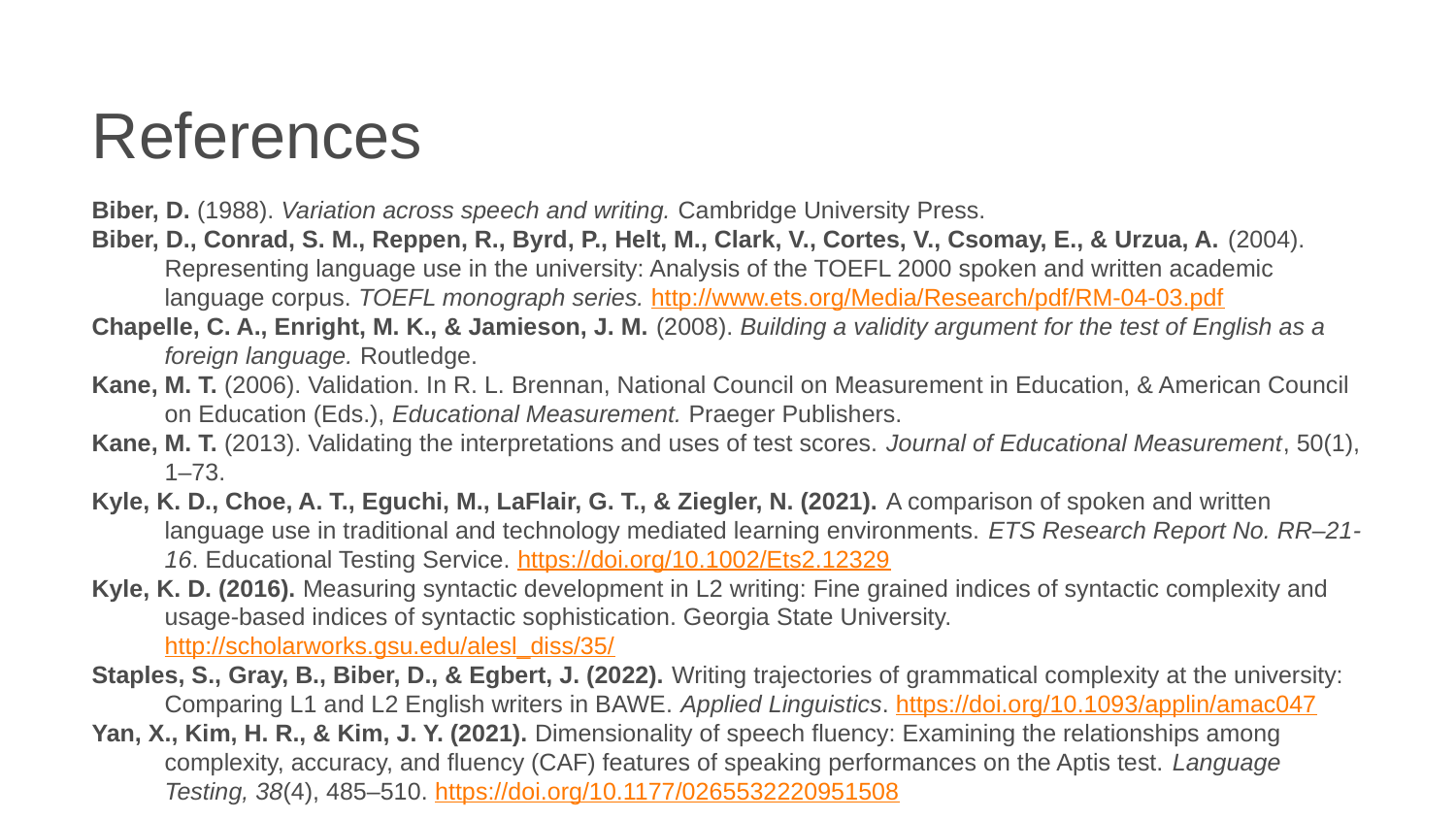

References
Biber, D. (1988). Variation across speech and writing. Cambridge University Press.
Biber, D., Conrad, S. M., Reppen, R., Byrd, P., Helt, M., Clark, V., Cortes, V., Csomay, E., & Urzua, A. (2004). Representing language use in the university: Analysis of the TOEFL 2000 spoken and written academic language corpus. TOEFL monograph series. http://www.ets.org/Media/Research/pdf/RM-04-03.pdf
Chapelle, C. A., Enright, M. K., & Jamieson, J. M. (2008). Building a validity argument for the test of English as a foreign language. Routledge.
Kane, M. T. (2006). Validation. In R. L. Brennan, National Council on Measurement in Education, & American Council on Education (Eds.), Educational Measurement. Praeger Publishers.
Kane, M. T. (2013). Validating the interpretations and uses of test scores. Journal of Educational Measurement, 50(1), 1–73.
Kyle, K. D., Choe, A. T., Eguchi, M., LaFlair, G. T., & Ziegler, N. (2021). A comparison of spoken and written language use in traditional and technology mediated learning environments. ETS Research Report No. RR–21-16. Educational Testing Service. https://doi.org/10.1002/Ets2.12329
Kyle, K. D. (2016). Measuring syntactic development in L2 writing: Fine grained indices of syntactic complexity and usage-based indices of syntactic sophistication. Georgia State University. http://scholarworks.gsu.edu/alesl_diss/35/
Staples, S., Gray, B., Biber, D., & Egbert, J. (2022). Writing trajectories of grammatical complexity at the university: Comparing L1 and L2 English writers in BAWE. Applied Linguistics. https://doi.org/10.1093/applin/amac047
Yan, X., Kim, H. R., & Kim, J. Y. (2021). Dimensionality of speech fluency: Examining the relationships among complexity, accuracy, and fluency (CAF) features of speaking performances on the Aptis test. Language Testing, 38(4), 485–510. https://doi.org/10.1177/0265532220951508